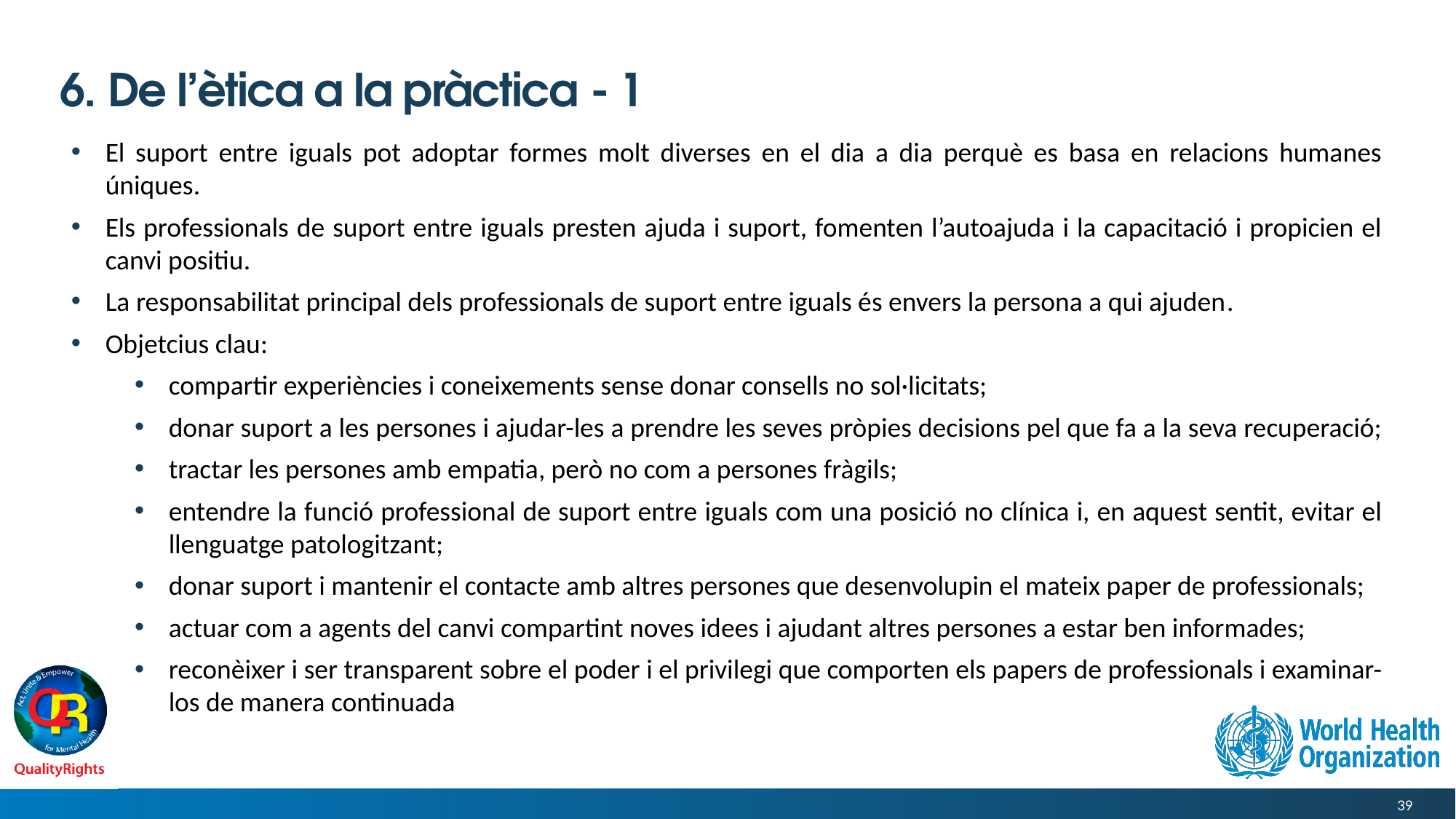

# 6. De l’ètica a la pràctica - 1
El suport entre iguals pot adoptar formes molt diverses en el dia a dia perquè es basa en relacions humanes úniques.
Els professionals de suport entre iguals presten ajuda i suport, fomenten l’autoajuda i la capacitació i propicien el canvi positiu.
La responsabilitat principal dels professionals de suport entre iguals és envers la persona a qui ajuden.
Objetcius clau:
compartir experiències i coneixements sense donar consells no sol·licitats;
donar suport a les persones i ajudar-les a prendre les seves pròpies decisions pel que fa a la seva recuperació;
tractar les persones amb empatia, però no com a persones fràgils;
entendre la funció professional de suport entre iguals com una posició no clínica i, en aquest sentit, evitar el llenguatge patologitzant;
donar suport i mantenir el contacte amb altres persones que desenvolupin el mateix paper de professionals;
actuar com a agents del canvi compartint noves idees i ajudant altres persones a estar ben informades;
reconèixer i ser transparent sobre el poder i el privilegi que comporten els papers de professionals i examinar-los de manera continuada